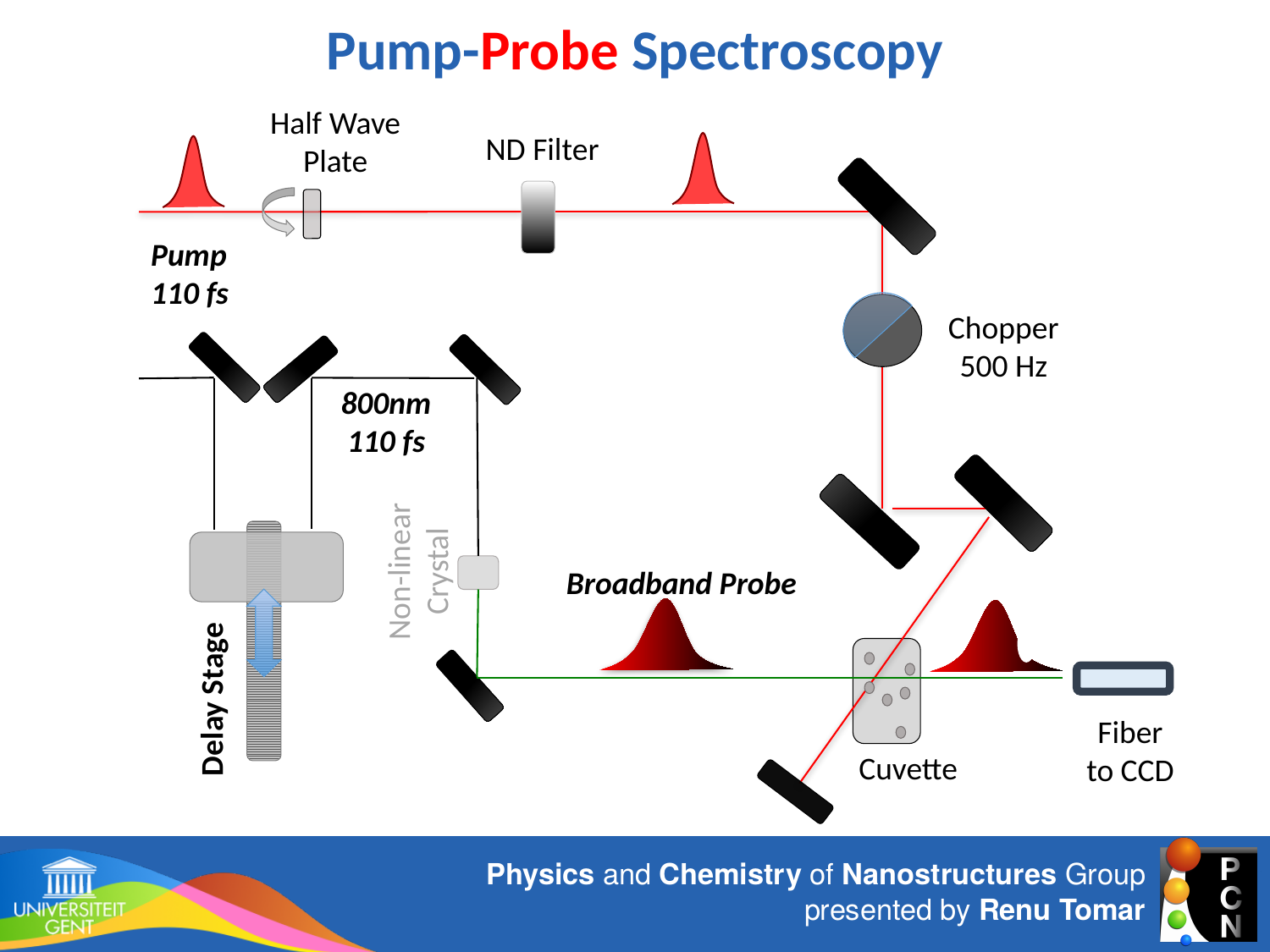

# Pump-Probe Spectroscopy
Half Wave Plate
ND Filter

Pump
110 fs

Chopper
500 Hz

800nm
110 fs

Non-linear
Crystal

Broadband Probe

Delay Stage

Fiber to CCD

Cuvette

Physics and Chemistry of Nanostructures Group presented by Renu Tomar